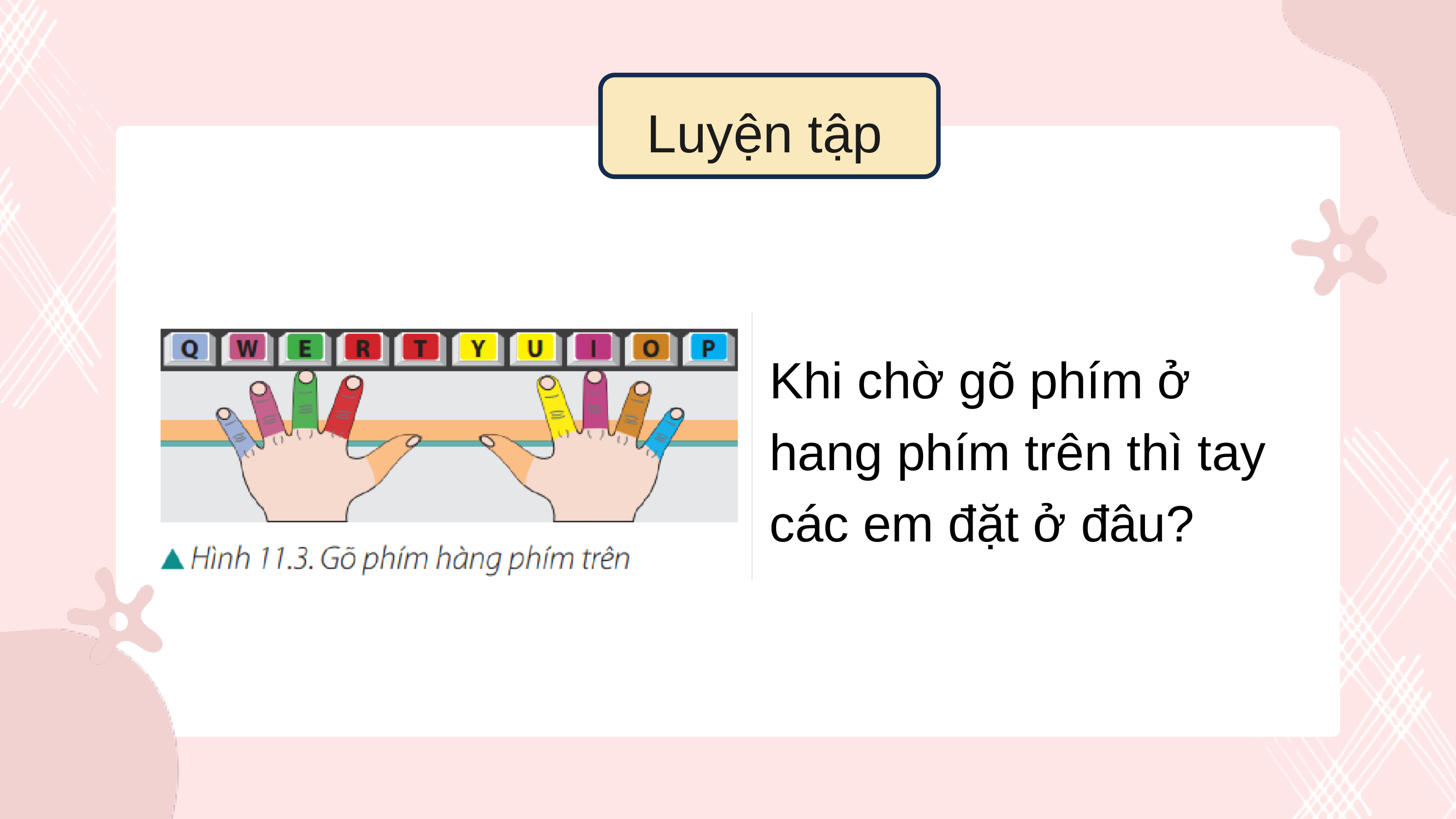

Luyện tập

Khi chờ gõ phím ở hang phím trên thì tay các em đặt ở đâu?